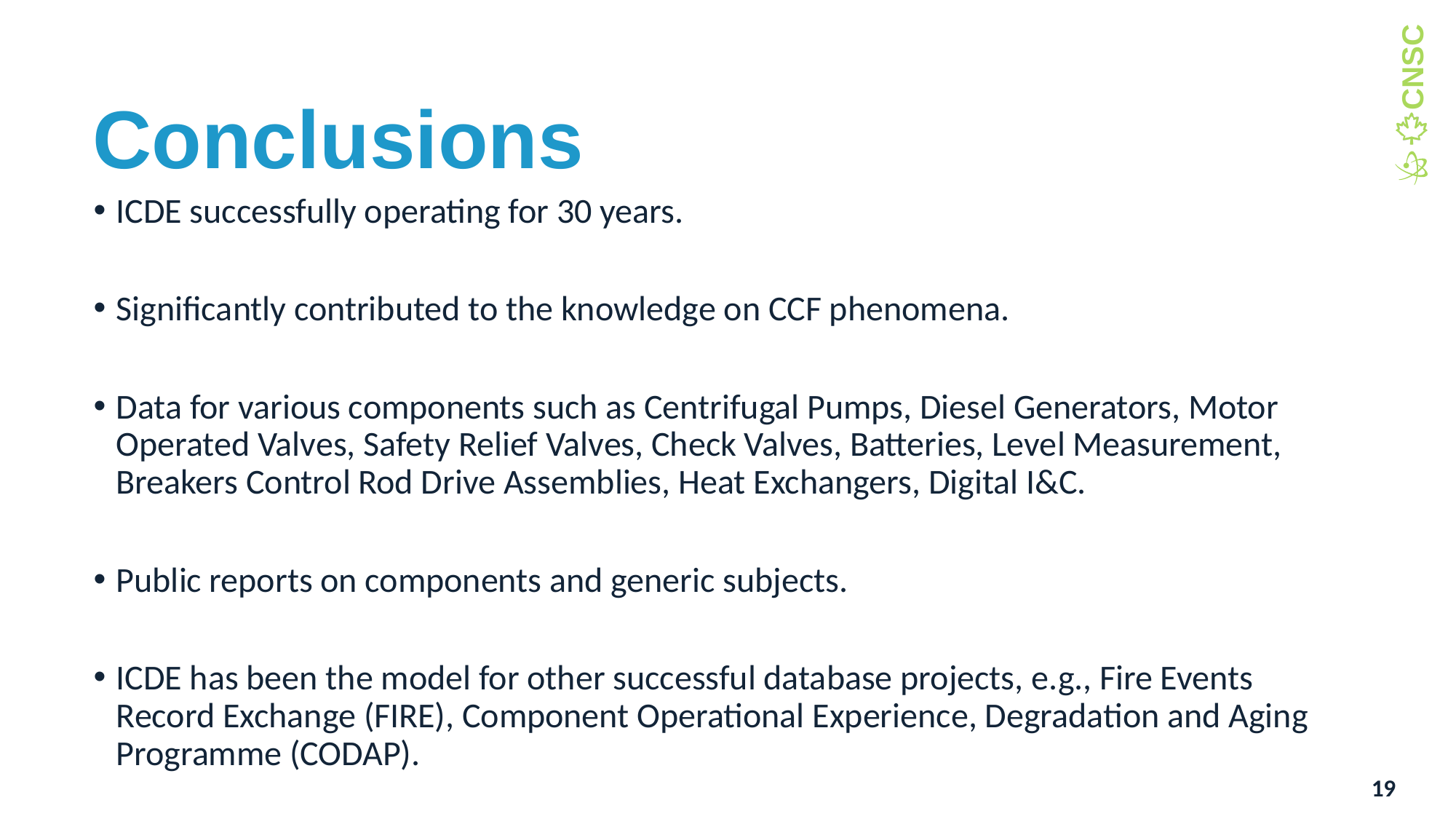

# Conclusions
ICDE successfully operating for 30 years.

Significantly contributed to the knowledge on CCF phenomena.

Data for various components such as Centrifugal Pumps, Diesel Generators, Motor Operated Valves, Safety Relief Valves, Check Valves, Batteries, Level Measurement, Breakers Control Rod Drive Assemblies, Heat Exchangers, Digital I&C.

Public reports on components and generic subjects.

ICDE has been the model for other successful database projects, e.g., Fire Events Record Exchange (FIRE), Component Operational Experience, Degradation and Aging Programme (CODAP).

19